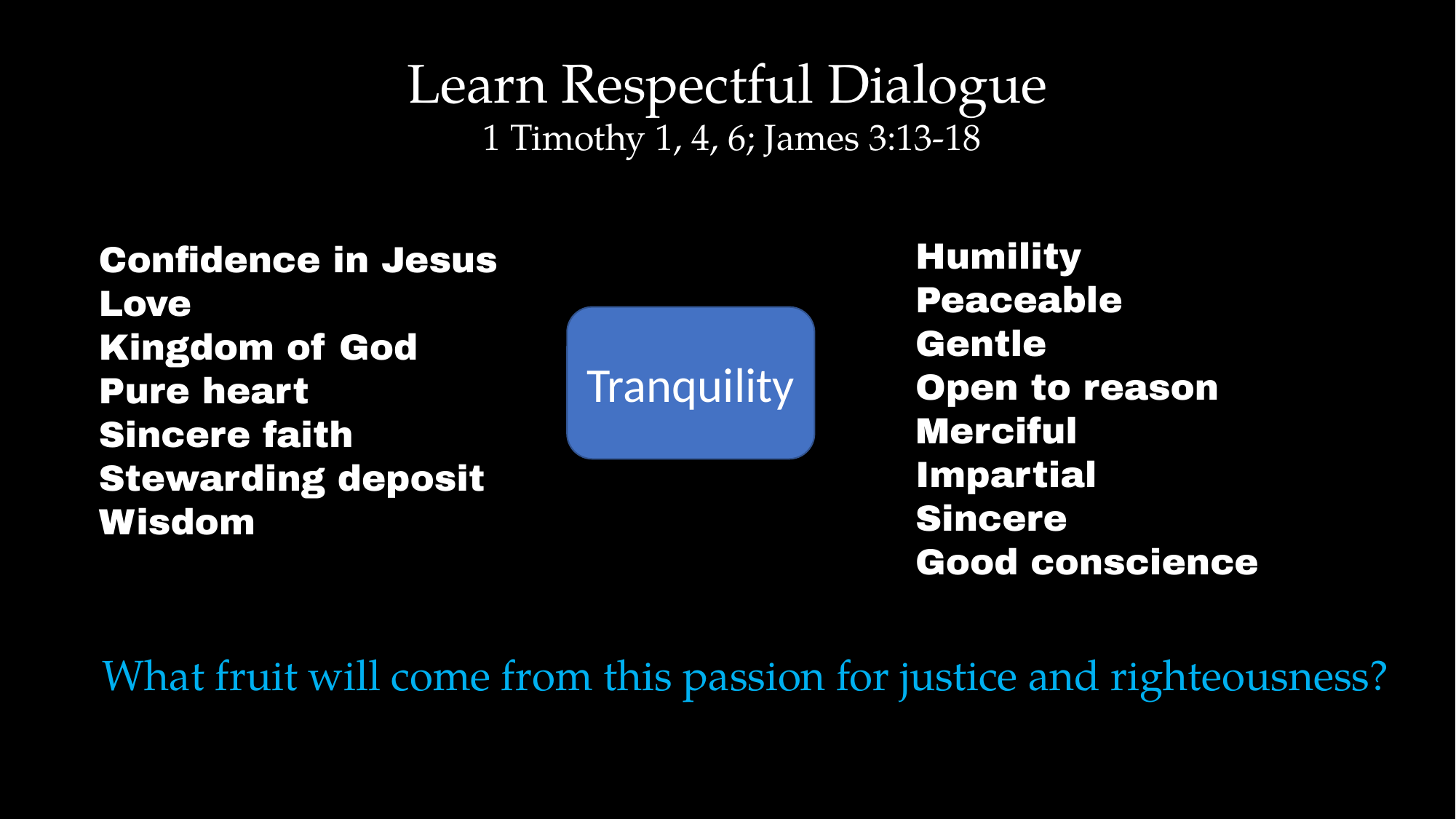

Learn Respectful Dialogue
 1 Timothy 1, 4, 6; James 3:13-18
Humility
Peaceable
Gentle
Open to reason
Merciful
Impartial
Sincere
Good conscience
Confidence in Jesus
Love
Kingdom of God
Pure heart
Sincere faith
Stewarding deposit
Wisdom
Tranquility
What fruit will come from this passion for justice and righteousness?